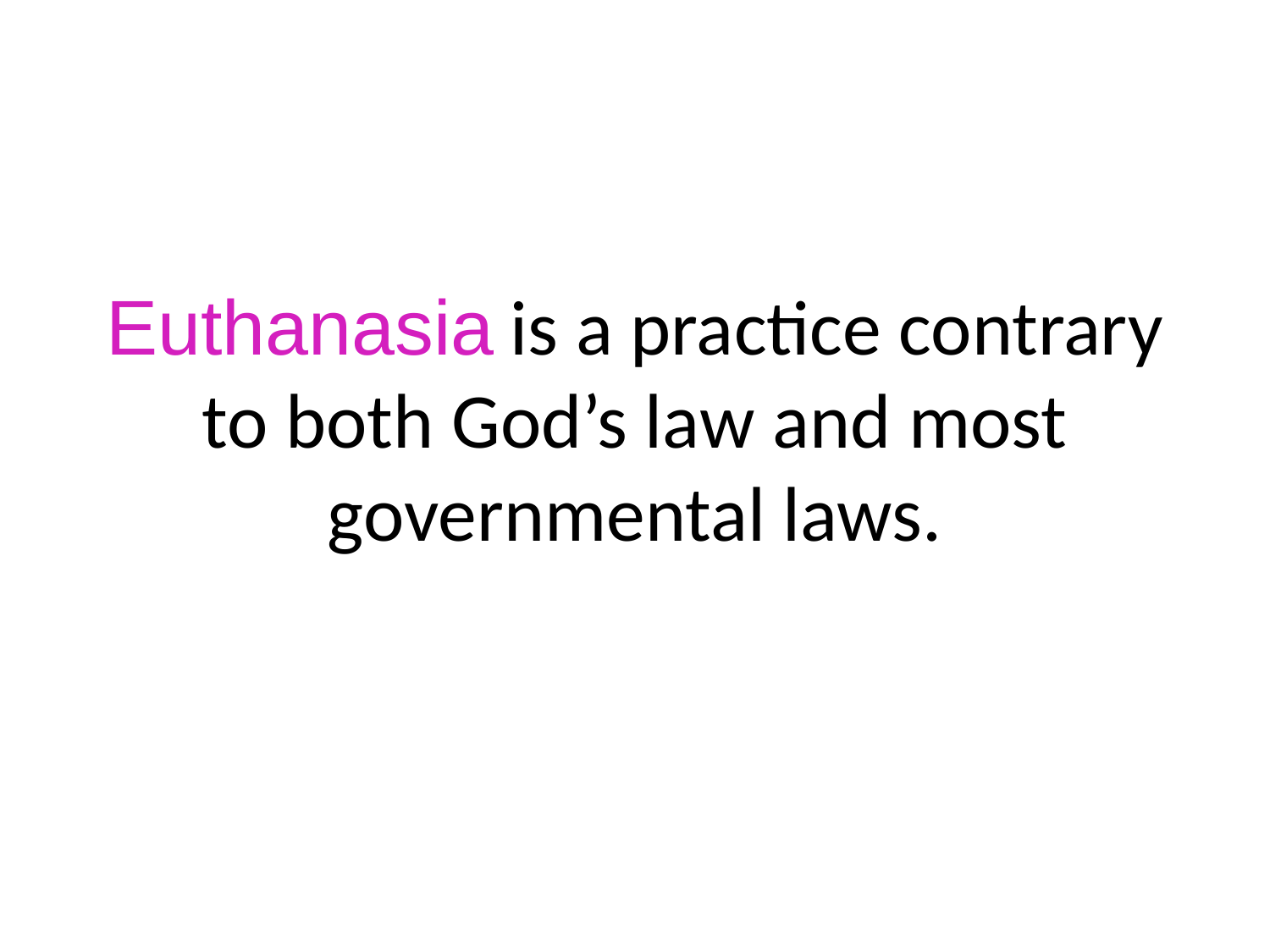

#

Euthanasia is a practice contrary to both God’s law and most governmental laws.